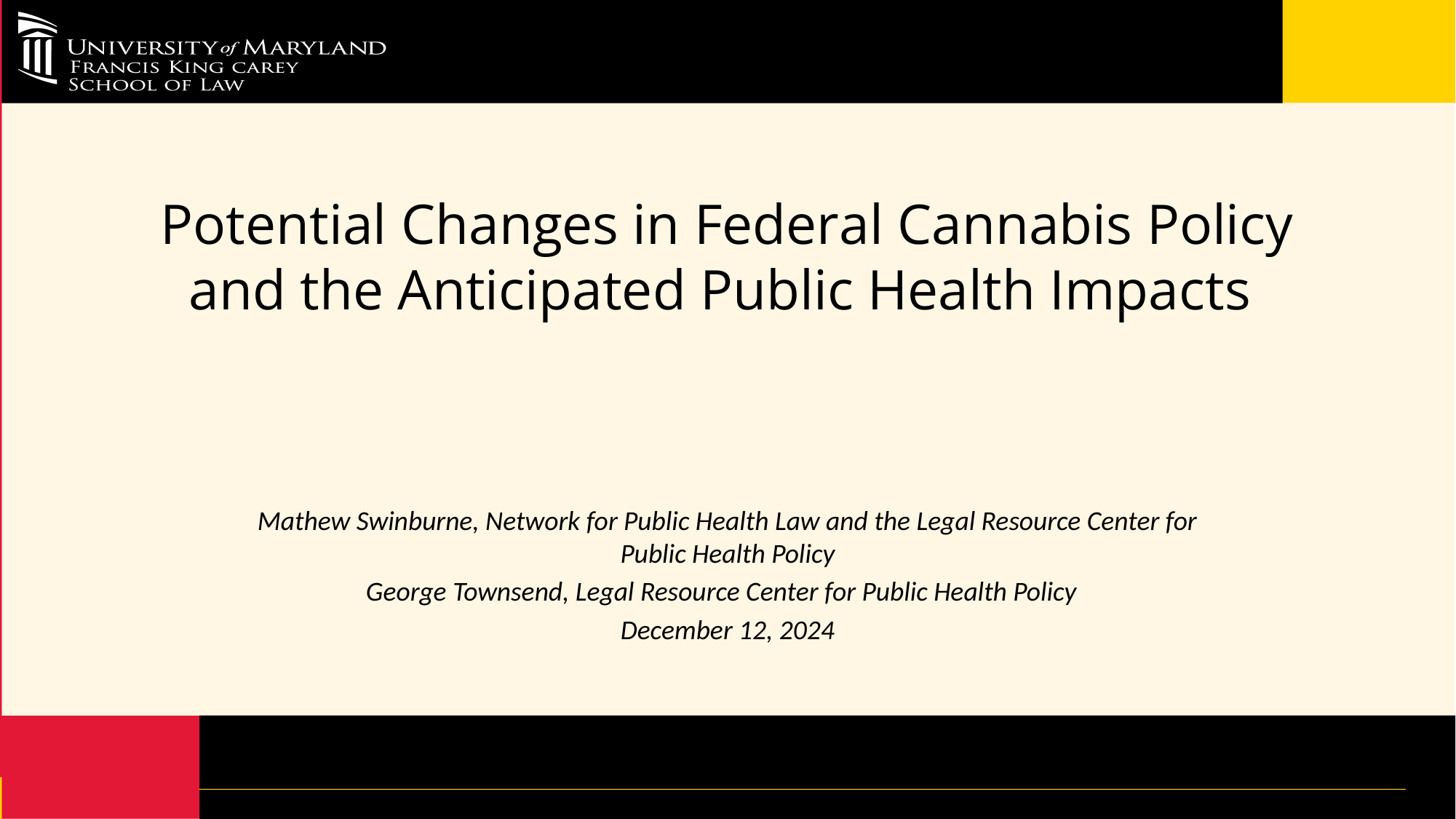

# Potential Changes in Federal Cannabis Policy and the Anticipated Public Health Impacts
Mathew Swinburne, Network for Public Health Law and the Legal Resource Center for Public Health Policy
George Townsend, Legal Resource Center for Public Health Policy
December 12, 2024